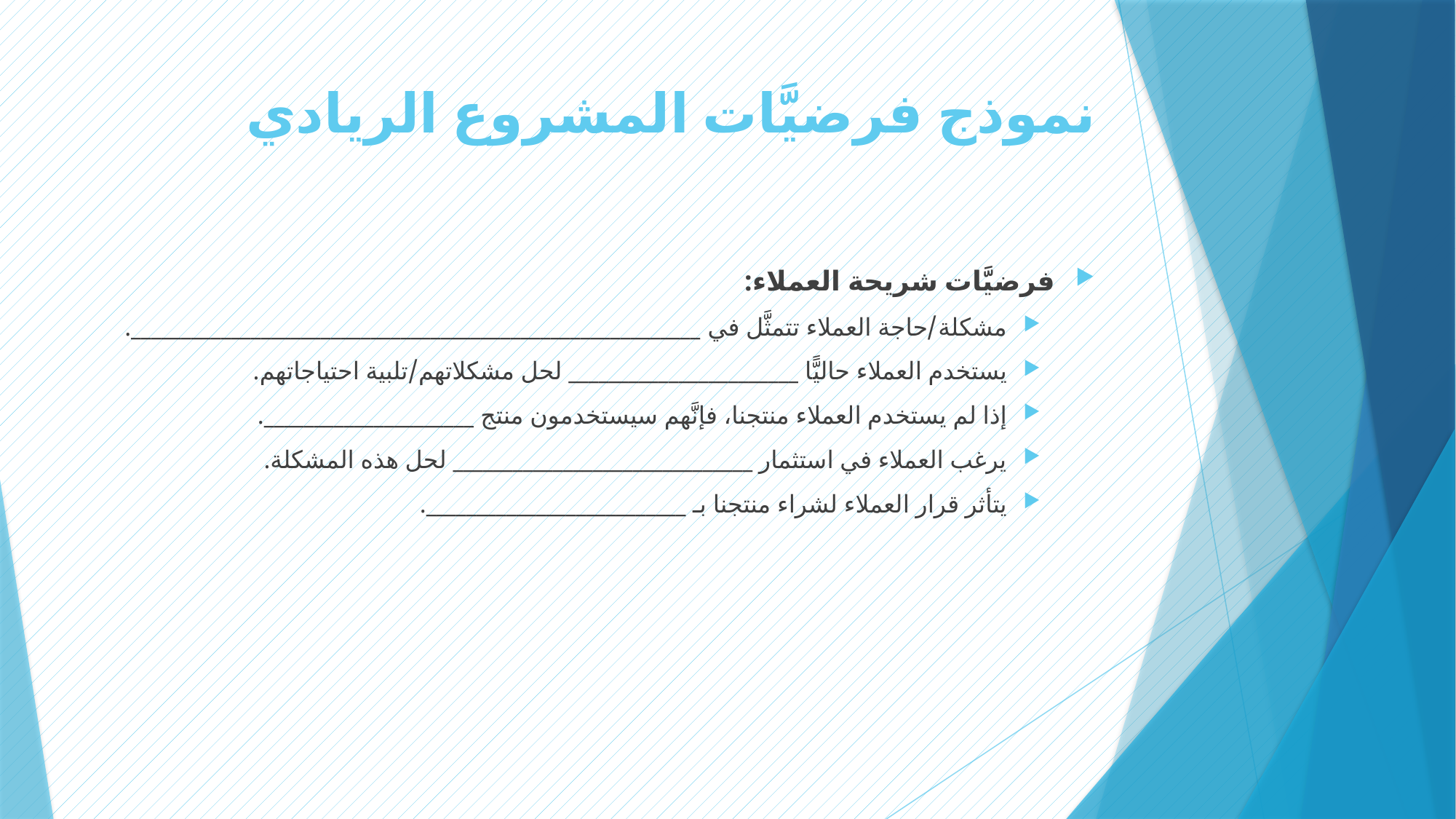

# نموذج فرضيَّات المشروع الريادي
فرضيَّات شريحة العملاء:
مشكلة/حاجة العملاء تتمثَّل في _________________________________________________________.
يستخدم العملاء حاليًّا _______________________ لحل مشكلاتهم/تلبية احتياجاتهم.
إذا لم يستخدم العملاء منتجنا، فإنَّهم سيستخدمون منتج _____________________.
يرغب العملاء في استثمار ______________________________ لحل هذه المشكلة.
يتأثر قرار العملاء لشراء منتجنا بـ __________________________.